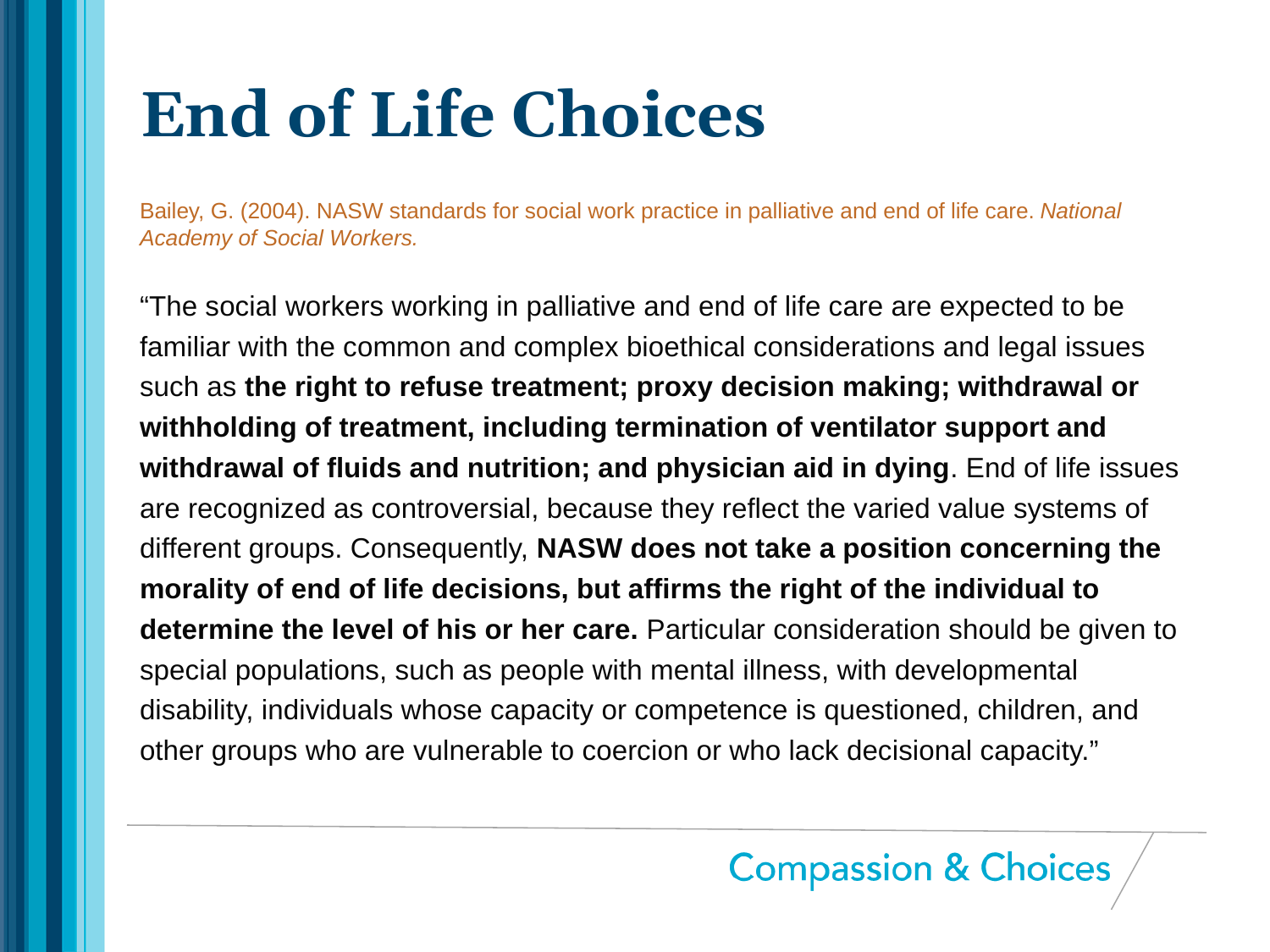

# End of Life Choices
Bailey, G. (2004). NASW standards for social work practice in palliative and end of life care. National Academy of Social Workers.

“The social workers working in palliative and end of life care are expected to be familiar with the common and complex bioethical considerations and legal issues such as the right to refuse treatment; proxy decision making; withdrawal or withholding of treatment, including termination of ventilator support and withdrawal of fluids and nutrition; and physician aid in dying. End of life issues are recognized as controversial, because they reflect the varied value systems of different groups. Consequently, NASW does not take a position concerning the morality of end of life decisions, but affirms the right of the individual to determine the level of his or her care. Particular consideration should be given to special populations, such as people with mental illness, with developmental disability, individuals whose capacity or competence is questioned, children, and other groups who are vulnerable to coercion or who lack decisional capacity.”